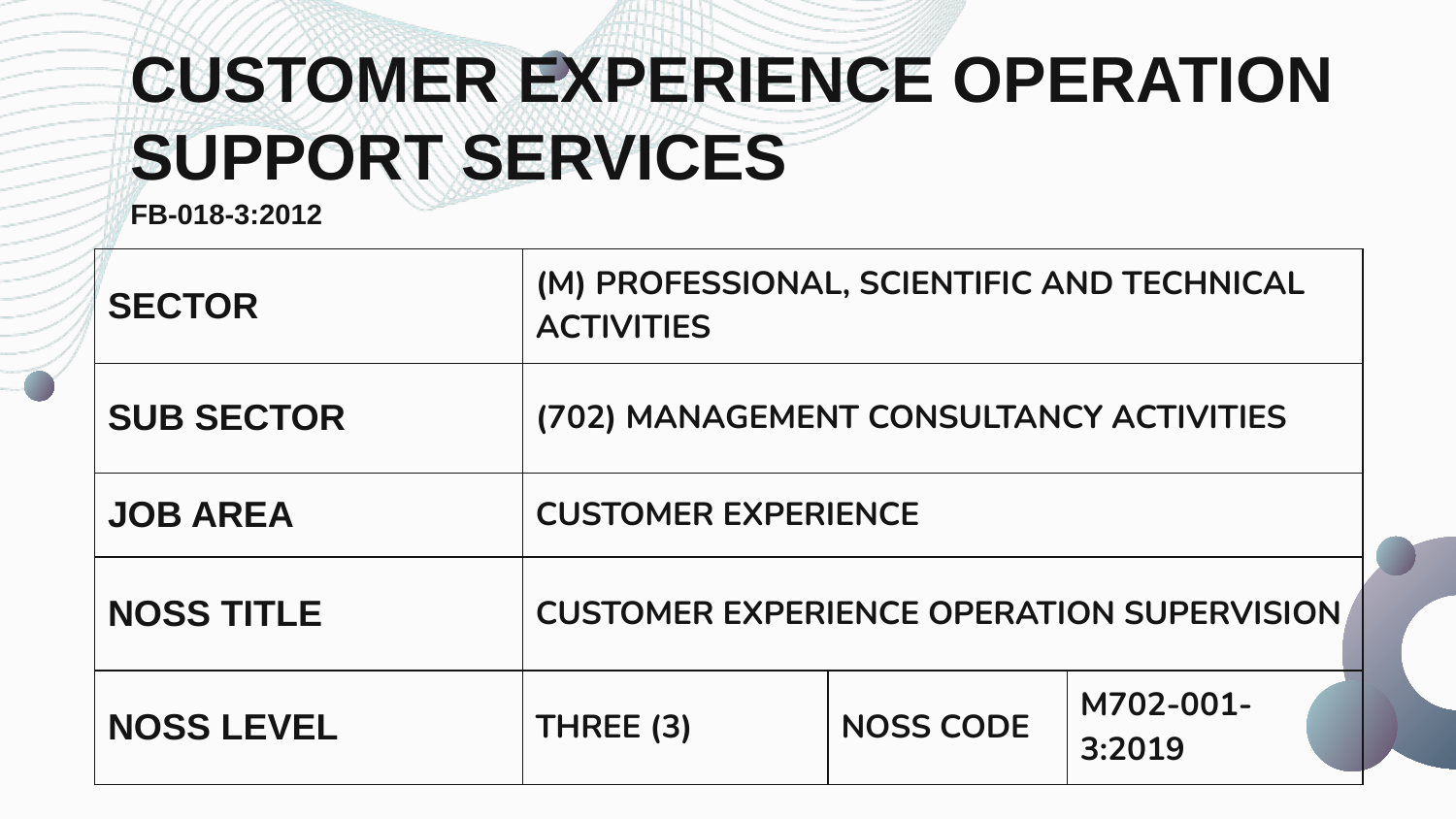

# CUSTOMER EXPERIENCE OPERATION SUPPORT SERVICES
FB-018-3:2012

| SECTOR | (M) PROFESSIONAL, SCIENTIFIC AND TECHNICAL ACTIVITIES |  |  |
| --- | --- | --- | --- |
| SUB SECTOR | (702) MANAGEMENT CONSULTANCY ACTIVITIES |  |  |
| JOB AREA | CUSTOMER EXPERIENCE |  |  |
| NOSS TITLE | CUSTOMER EXPERIENCE OPERATION SUPERVISION |  |  |
| NOSS LEVEL | THREE (3) | NOSS CODE | M702-001-3:2019 |